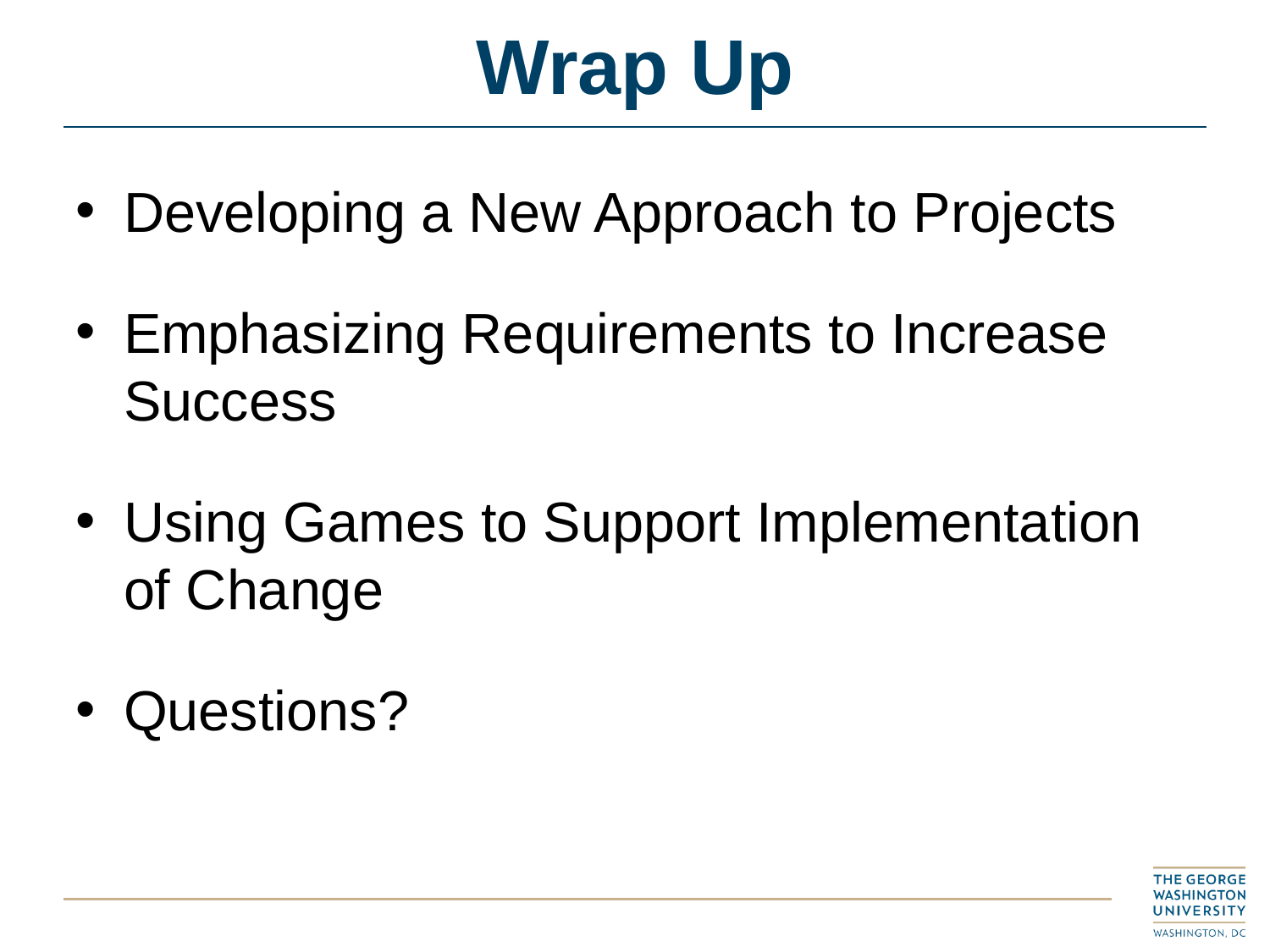

# Wrap Up
Developing a New Approach to Projects
Emphasizing Requirements to Increase Success
Using Games to Support Implementation of Change
Questions?